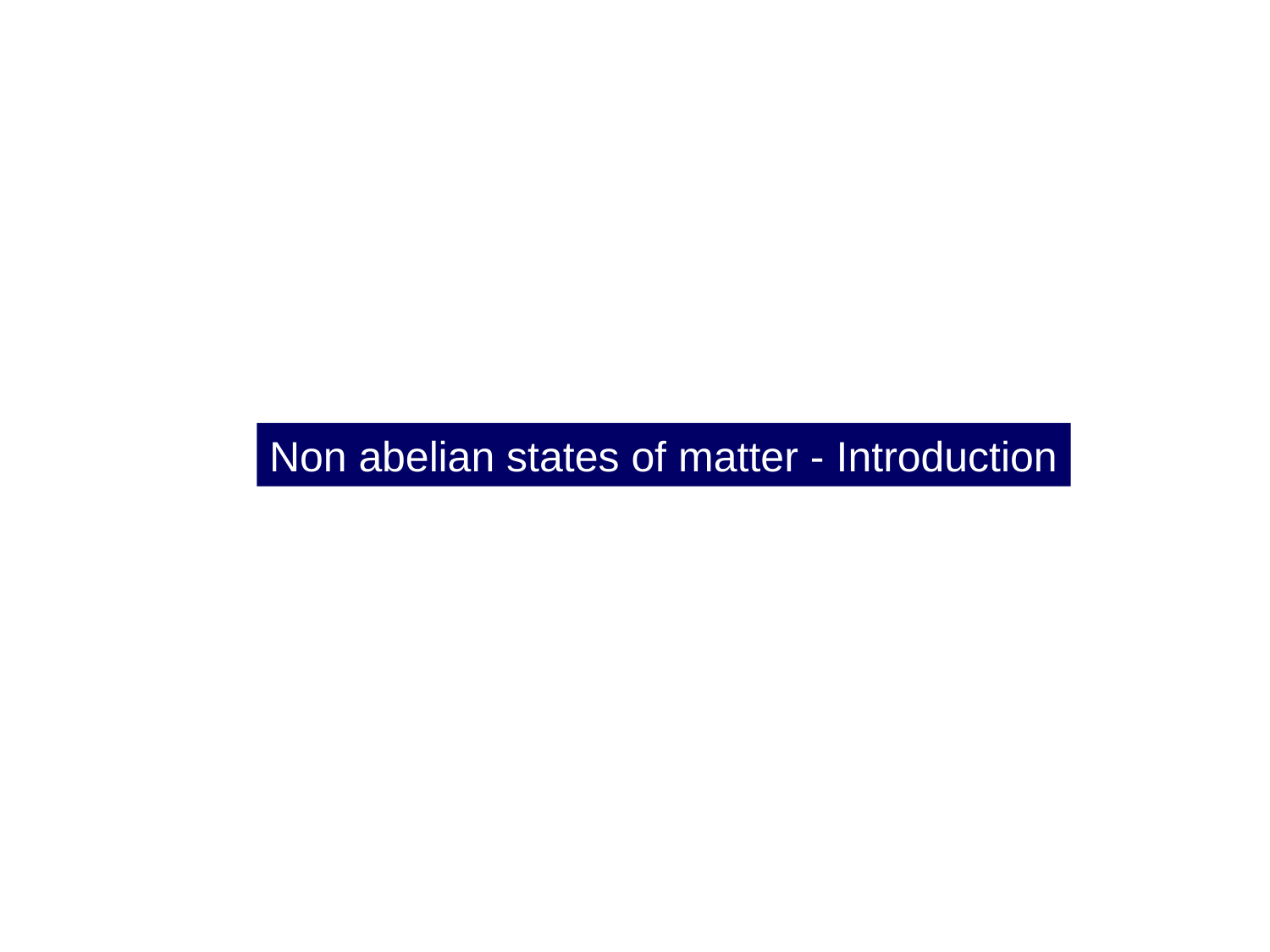

Non abelian states of matter - Introduction